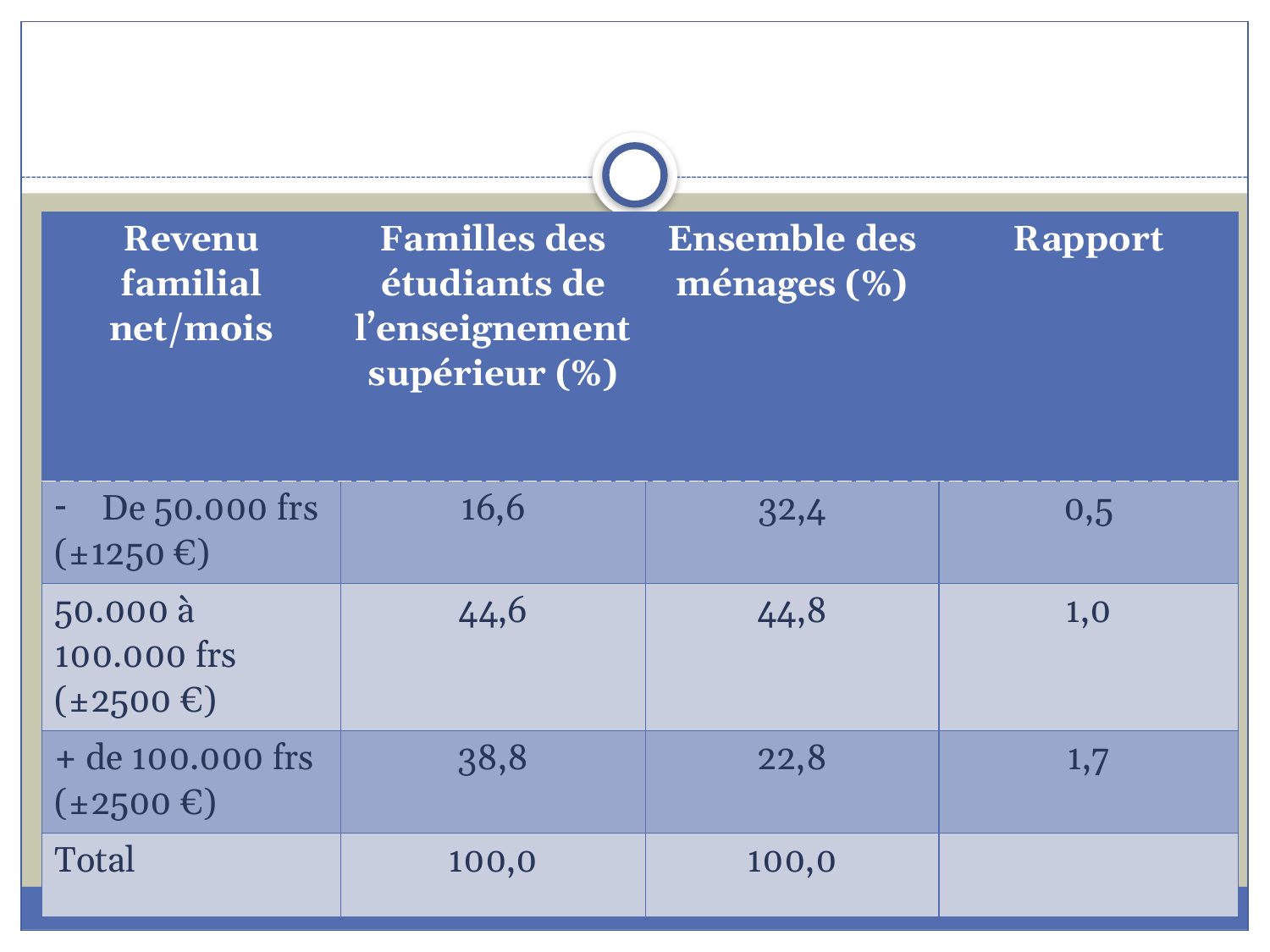

| Revenu familial net/mois | Familles des étudiants de l’enseignement supérieur (%) | Ensemble des ménages (%) | Rapport |
| --- | --- | --- | --- |
| De 50.000 frs (±1250 €) | 16,6 | 32,4 | 0,5 |
| 50.000 à 100.000 frs (±2500 €) | 44,6 | 44,8 | 1,0 |
| + de 100.000 frs (±2500 €) | 38,8 | 22,8 | 1,7 |
| Total | 100,0 | 100,0 |  |